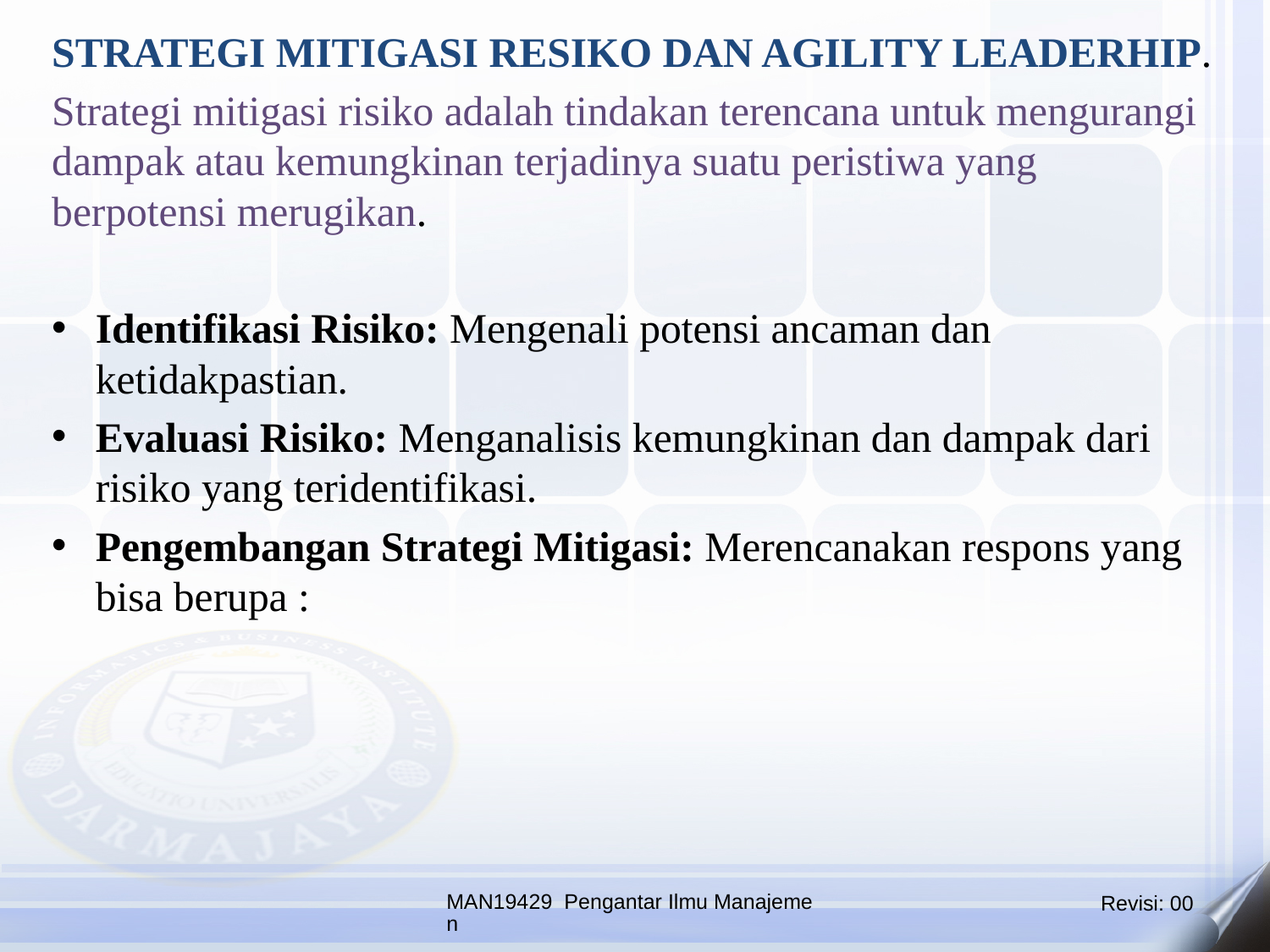

STRATEGI MITIGASI RESIKO DAN AGILITY LEADERHIP.
Strategi mitigasi risiko adalah tindakan terencana untuk mengurangi dampak atau kemungkinan terjadinya suatu peristiwa yang berpotensi merugikan.

Identifikasi Risiko: Mengenali potensi ancaman dan ketidakpastian.
Evaluasi Risiko: Menganalisis kemungkinan dan dampak dari risiko yang teridentifikasi.
Pengembangan Strategi Mitigasi: Merencanakan respons yang bisa berupa :

MAN19429  Pengantar Ilmu Manajemen